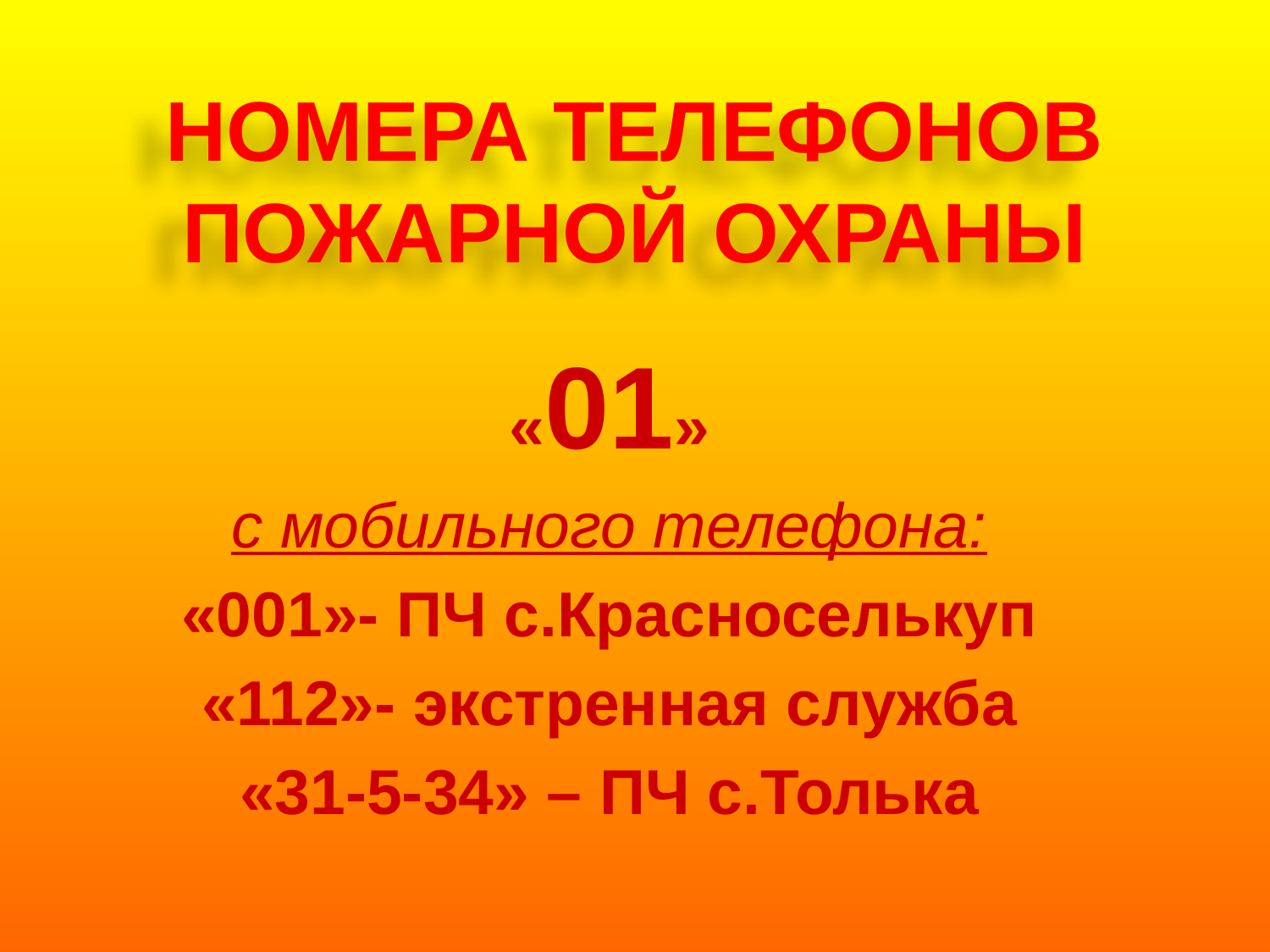

# НОМЕРА ТЕЛЕФОНОВ ПОЖАРНОЙ ОХРАНЫ
«01»
с мобильного телефона:
«001»- ПЧ с.Красноселькуп
«112»- экстренная служба
«31-5-34» – ПЧ с.Толька